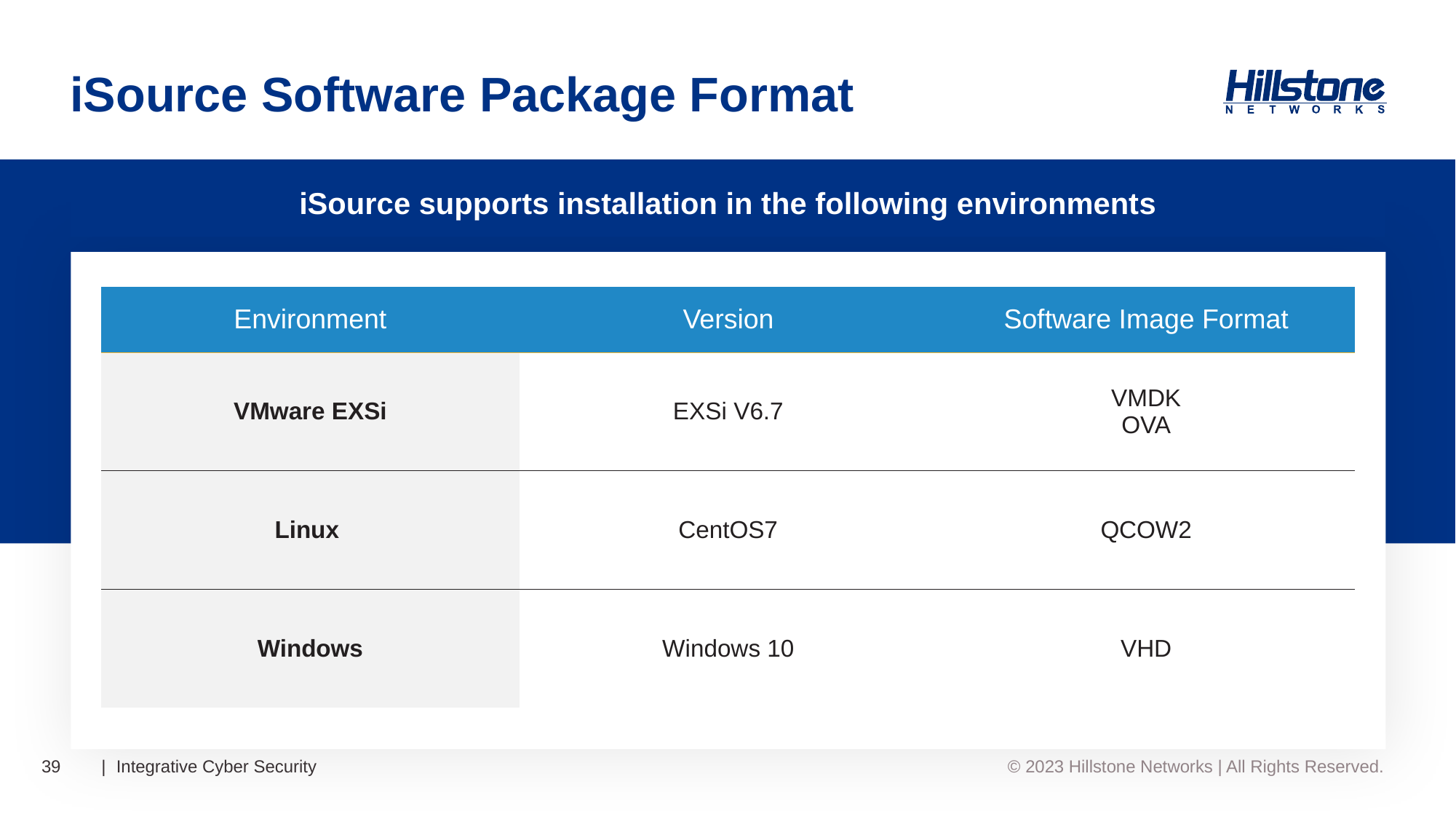

# iSource Software Package Format

iSource supports installation in the following environments

| Environment | Version | Software Image Format |
| --- | --- | --- |
| VMware EXSi | EXSi V6.7 | VMDK OVA |
| Linux | CentOS7 | QCOW2 |
| Windows | Windows 10 | VHD |